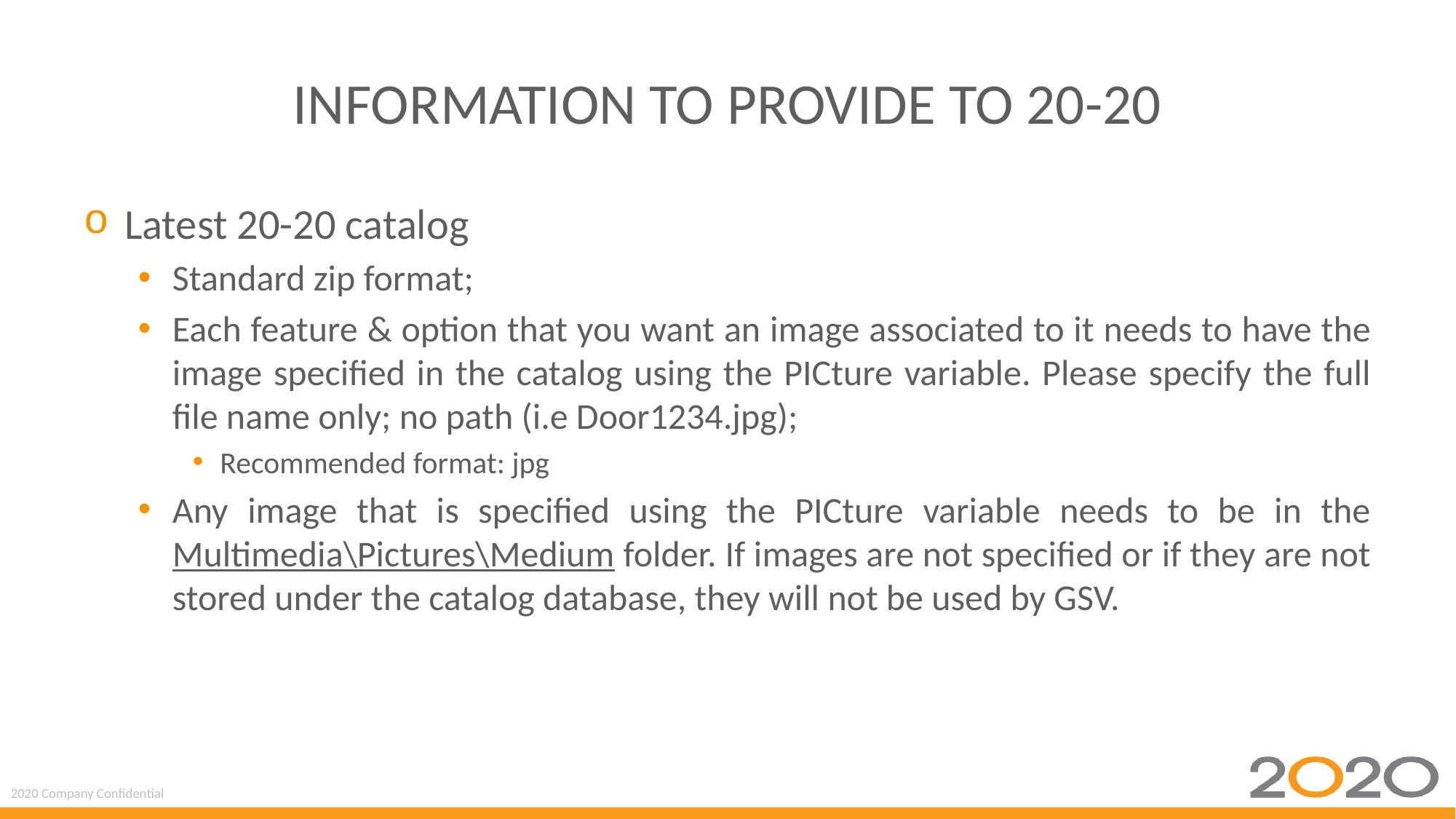

# INFORMATION TO PROVIDE TO 20-20
Latest 20-20 catalog
Standard zip format;
Each feature & option that you want an image associated to it needs to have the image specified in the catalog using the PICture variable. Please specify the full file name only; no path (i.e Door1234.jpg);
Recommended format: jpg
Any image that is specified using the PICture variable needs to be in the Multimedia\Pictures\Medium folder. If images are not specified or if they are not stored under the catalog database, they will not be used by GSV.